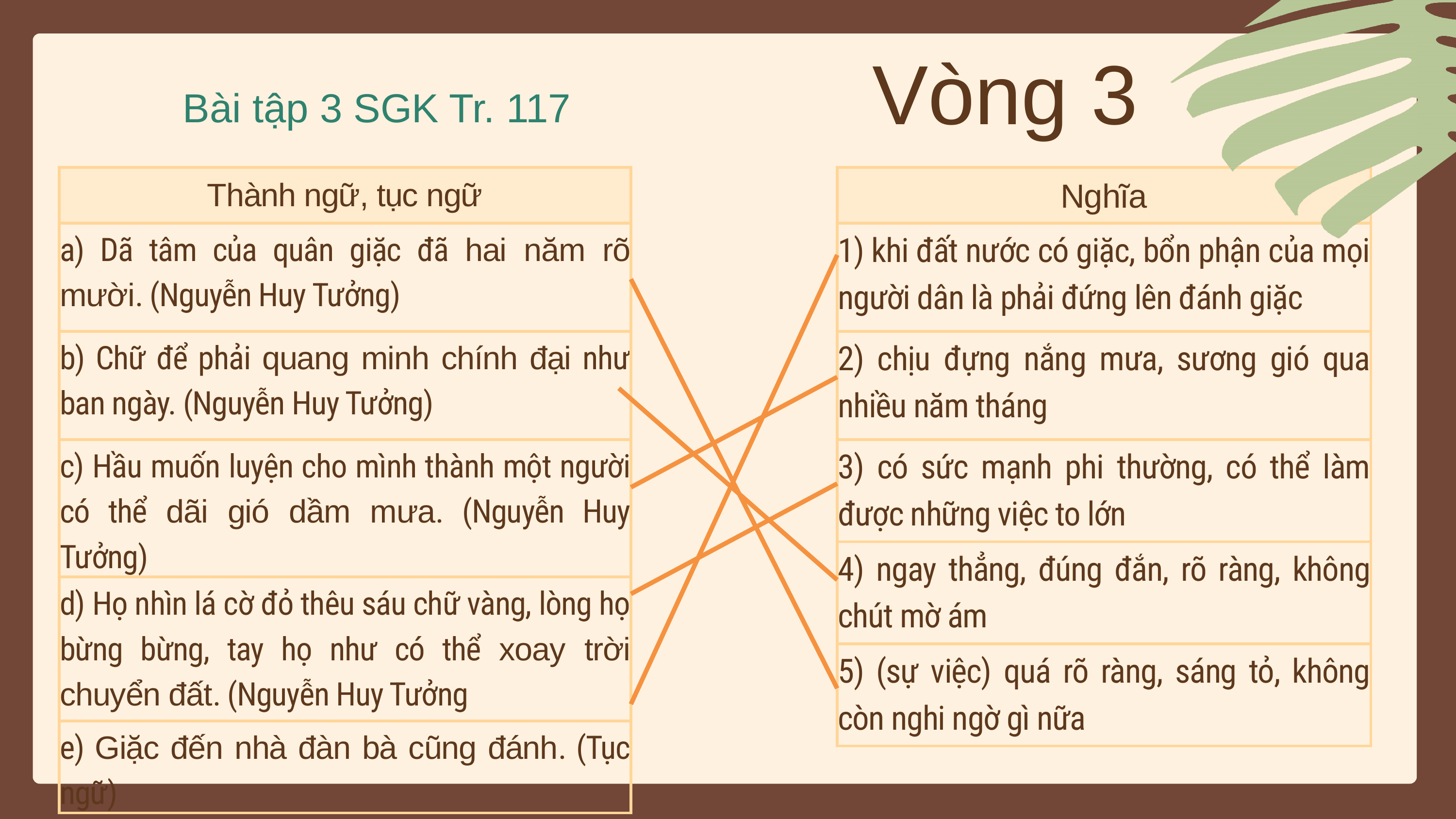

Vòng 3
Bài tập 3 SGK Tr. 117
| Thành ngữ, tục ngữ |
| --- |
| a) Dã tâm của quân giặc đã hai năm rõ mười. (Nguyễn Huy Tưởng) |
| b) Chữ để phải quang minh chính đại như ban ngày. (Nguyễn Huy Tưởng) |
| c) Hầu muốn luyện cho mình thành một người có thể dãi gió dầm mưa. (Nguyễn Huy Tưởng) |
| d) Họ nhìn lá cờ đỏ thêu sáu chữ vàng, lòng họ bừng bừng, tay họ như có thể xoay trời chuyển đất. (Nguyễn Huy Tưởng |
| e) Giặc đến nhà đàn bà cũng đánh. (Tục ngữ) |
| Nghĩa |
| --- |
| 1) khi đất nước có giặc, bổn phận của mọi người dân là phải đứng lên đánh giặc |
| 2) chịu đựng nắng mưa, sương gió qua nhiều năm tháng |
| 3) có sức mạnh phi thường, có thể làm được những việc to lớn |
| 4) ngay thẳng, đúng đắn, rõ ràng, không chút mờ ám |
| 5) (sự việc) quá rõ ràng, sáng tỏ, không còn nghi ngờ gì nữa |